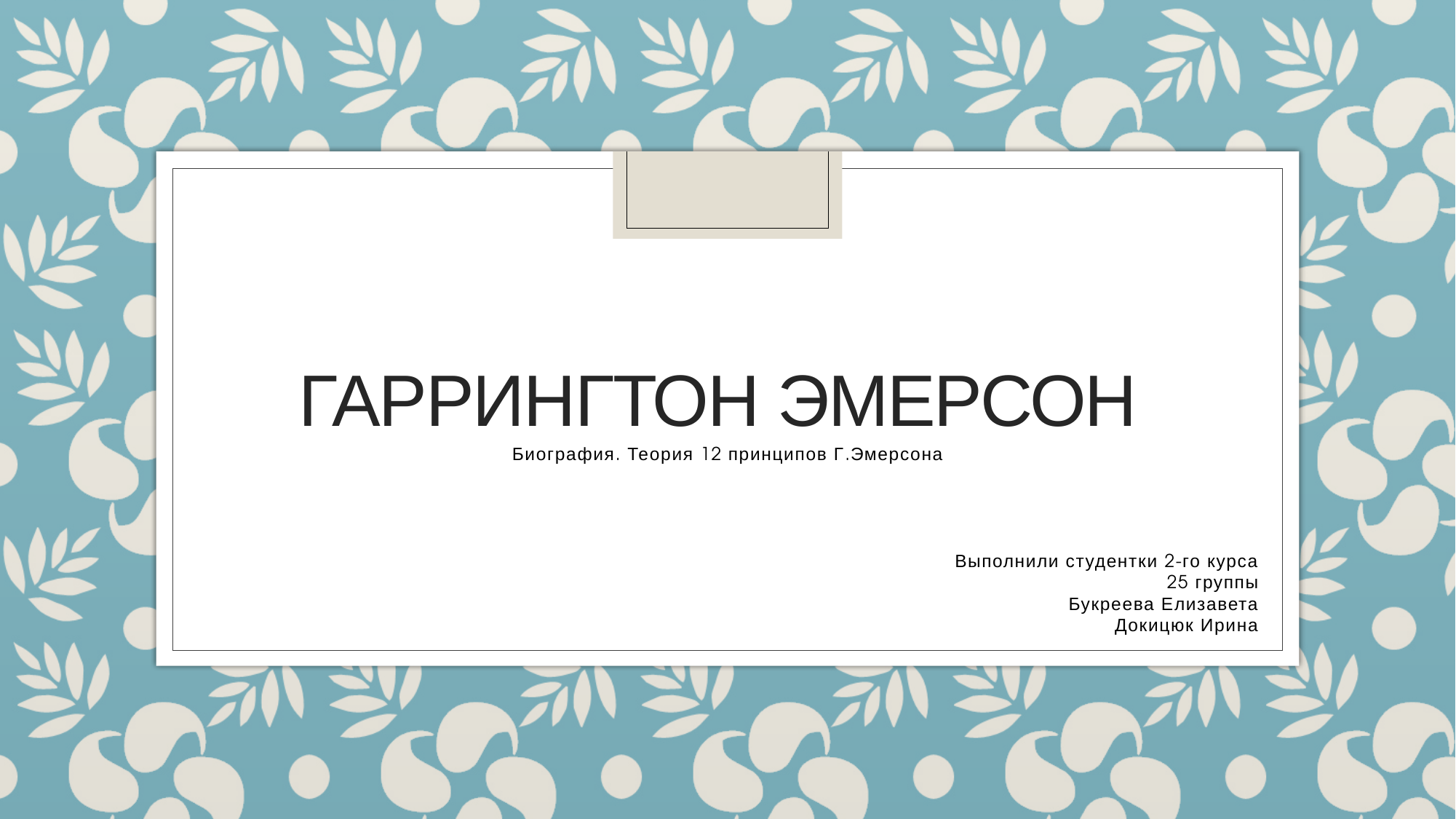

# Гаррингтон Эмерсон
Биография. Теория 12 принципов Г.Эмерсона

Выполнили студентки 2-го курса
25 группы
Букреева Елизавета
Докицюк Ирина